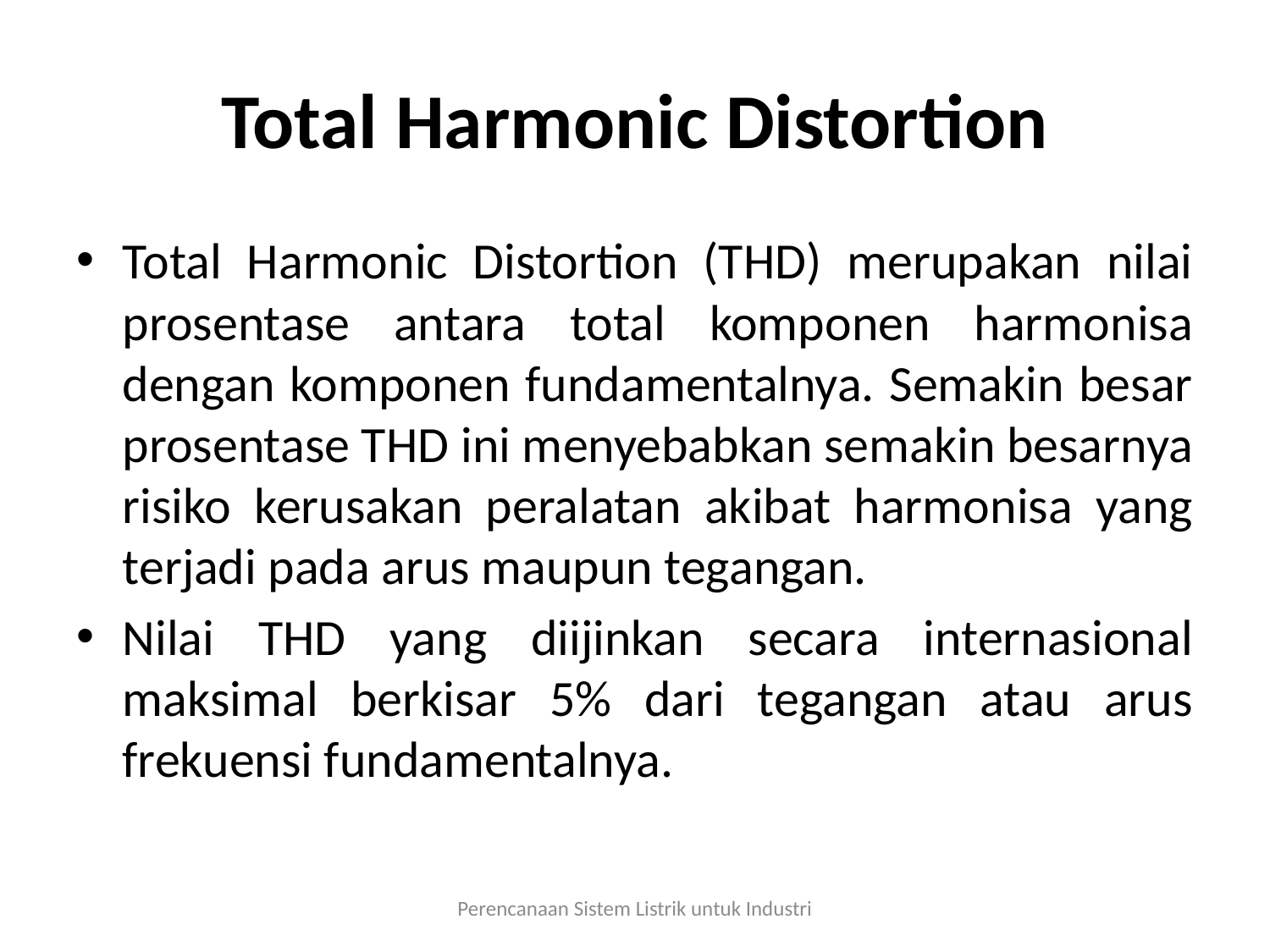

# Total Harmonic Distortion
Total Harmonic Distortion (THD) merupakan nilai prosentase antara total komponen harmonisa dengan komponen fundamentalnya. Semakin besar prosentase THD ini menyebabkan semakin besarnya risiko kerusakan peralatan akibat harmonisa yang terjadi pada arus maupun tegangan.
Nilai THD yang diijinkan secara internasional maksimal berkisar 5% dari tegangan atau arus frekuensi fundamentalnya.

Perencanaan Sistem Listrik untuk Industri